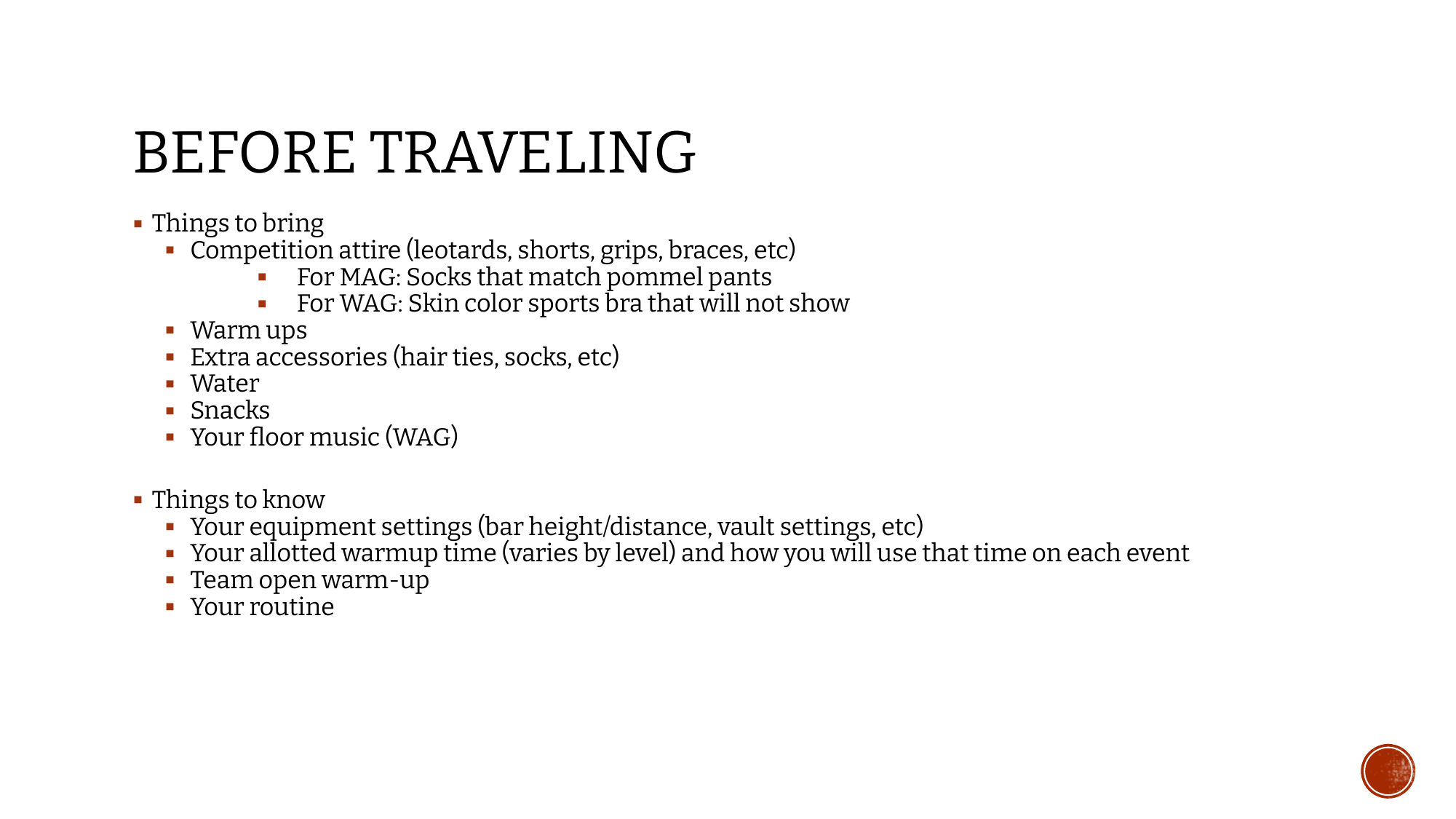

# BEFORE TRAVELING
Things to bring
Competition attire (leotards, shorts, grips, braces, etc)
For MAG: Socks that match pommel pants
For WAG: Skin color sports bra that will not show
Warm ups
Extra accessories (hair ties, socks, etc)
Water
Snacks
Your floor music (WAG)

Things to know
Your equipment settings (bar height/distance, vault settings, etc)
Your allotted warmup time (varies by level) and how you will use that time on each event
Team open warm-up
Your routine